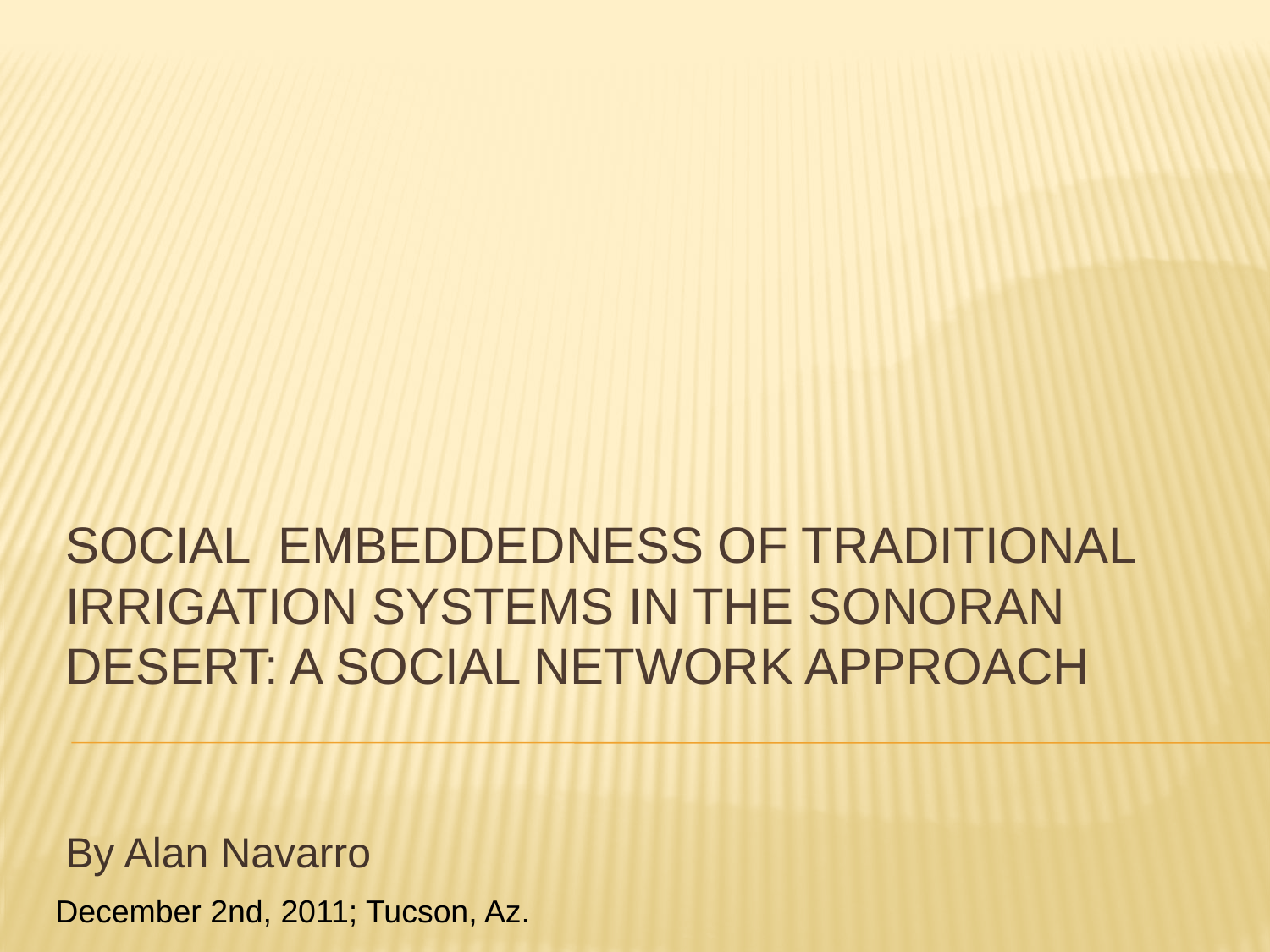

# Social  embeddedness of traditional irrigation systems in the sonoran desert: a social network approach
By Alan Navarro
December 2nd, 2011; Tucson, Az.